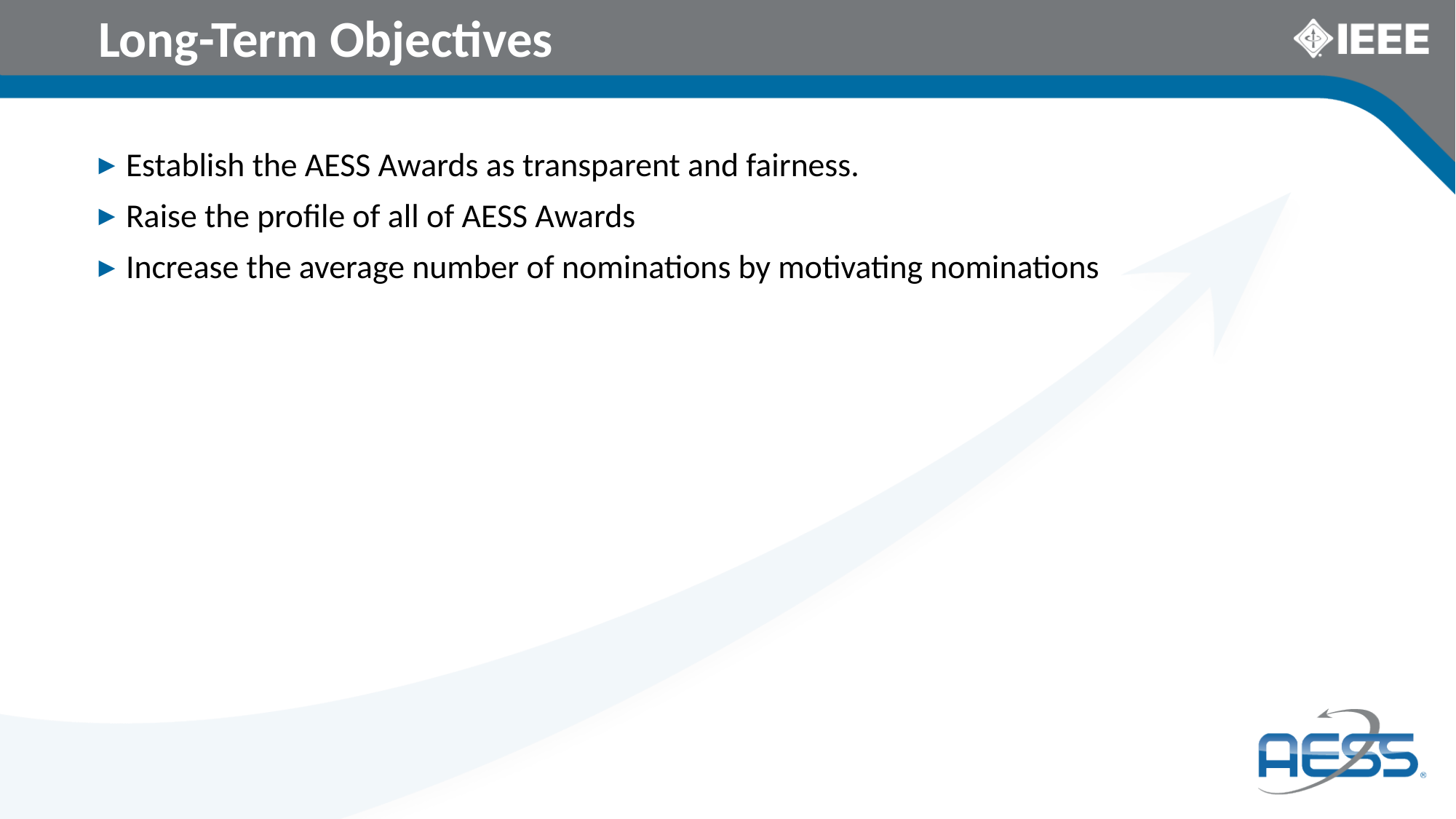

# Long-Term Objectives
Establish the AESS Awards as transparent and fairness.
Raise the profile of all of AESS Awards
Increase the average number of nominations by motivating nominations